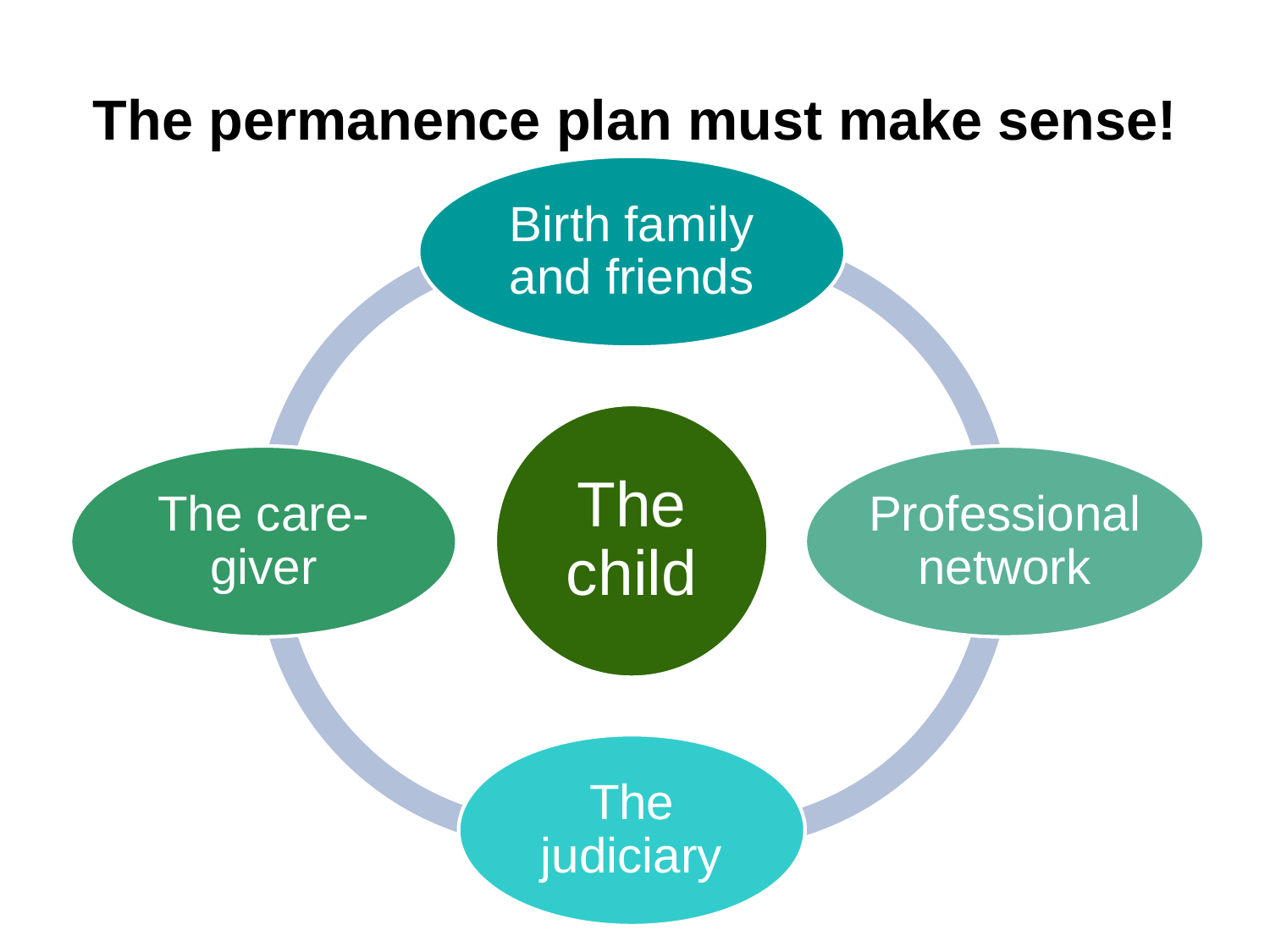

# The permanence plan must make sense!
The child
Birth family and friends
Professional network
The judiciary
The care-giver